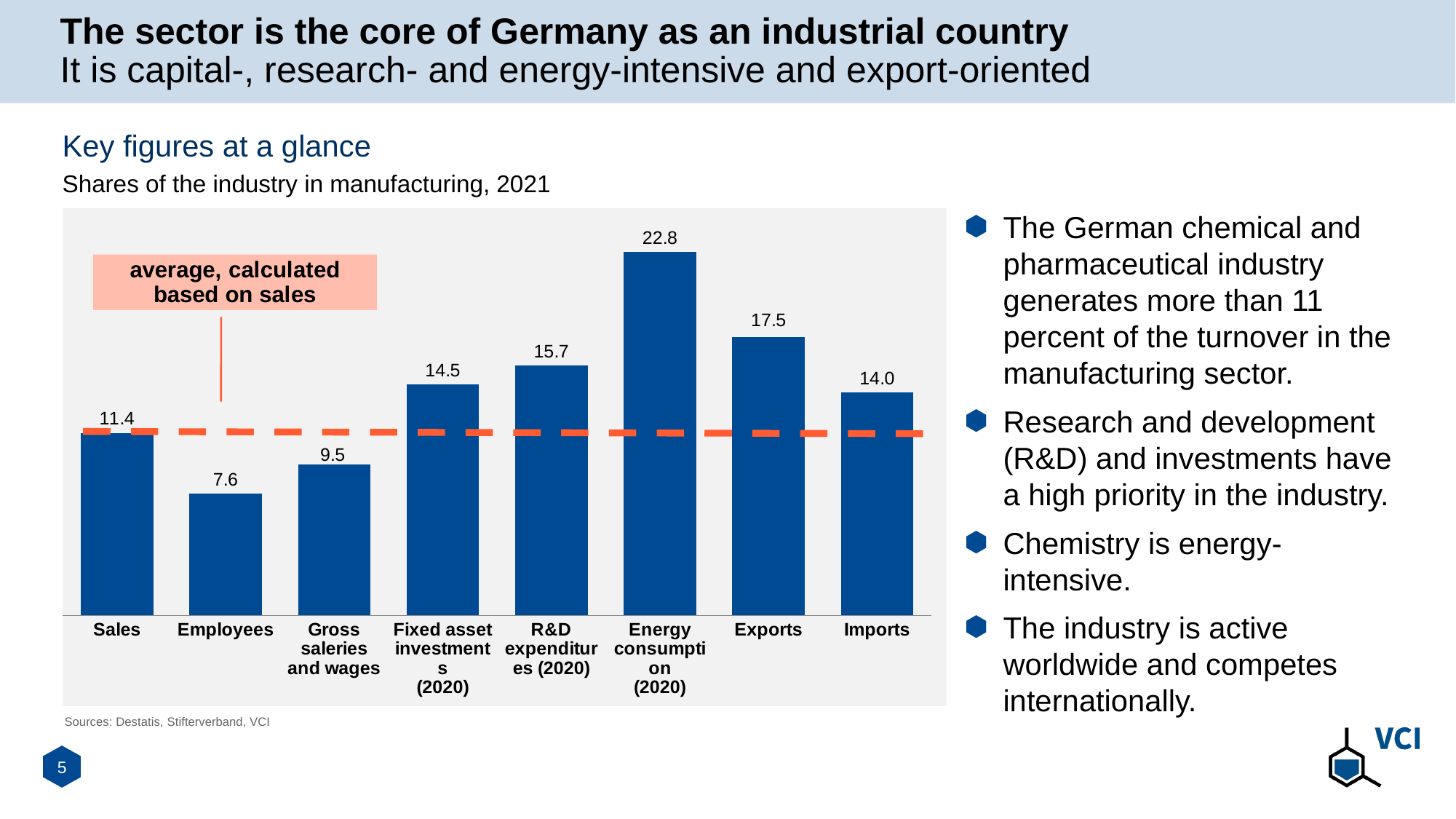

# The sector is the core of Germany as an industrial country It is capital-, research- and energy-intensive and export-oriented
Key figures at a glance
Shares of the industry in manufacturing, 2021
The German chemical and pharmaceutical industry generates more than 11 percent of the turnover in the manufacturing sector.
Research and development (R&D) and investments have a high priority in the industry.
Chemistry is energy-intensive.
The industry is active worldwide and competes internationally.

### Chart

| Category | Anteil der chemischen Industrie am Verarbeitenden Gewerbe |
|---|---|
| Sales | 11.445614299933128 |
| Employees | 7.635497510121761 |
| Gross saleries
and wages | 9.475173829435033 |
| Fixed asset
investments
(2020) | 14.486486622885703 |
| R&D
expenditures (2020) | 15.663237277131298 |
| Energy
consumption
(2020) | 22.79313851498032 |
| Exports | 17.45471453460312 |
| Imports | 13.987320385181576 |
Sources: Destatis, Stifterverband, VCI

5